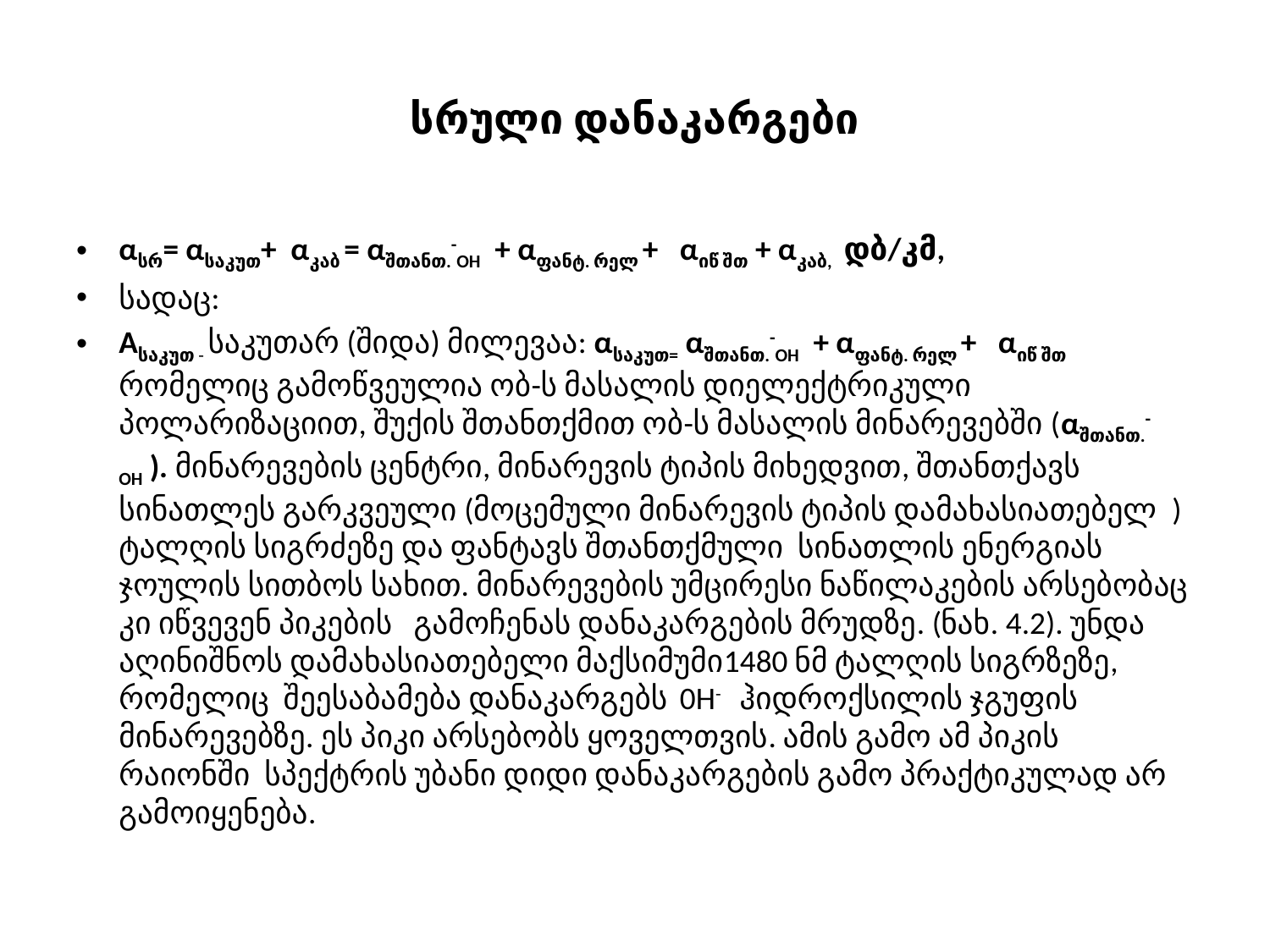

# სრული დანაკარგები
αსრ= αსაკუთ+  αკაბ = αშთანთ.-OH  + αფანტ. რელ +   αიწ შთ + αკაბ,   დბ/კმ,
სადაც:
Αსაკუთ - საკუთარ (შიდა) მილევაა: αსაკუთ= αშთანთ.-OH  + αფანტ. რელ +   αიწ შთ
რომელიც გამოწვეულია ობ-ს მასალის დიელექტრიკული პოლარიზაციით, შუქის შთანთქმით ობ-ს მასალის მინარევებში (αშთანთ.-OH ). მინარევების ცენტრი, მინარევის ტიპის მიხედვით, შთანთქავს სინათლეს გარკვეული (მოცემული მინარევის ტიპის დამახასიათებელ  ) ტალღის სიგრძეზე და ფანტავს შთანთქმული  სინათლის ენერგიას ჯოულის სითბოს სახით. მინარევების უმცირესი ნაწილაკების არსებობაც კი იწვევენ პიკების   გამოჩენას დანაკარგების მრუდზე. (ნახ. 4.2). უნდა აღინიშნოს დამახასიათებელი მაქსიმუმი1480 ნმ ტალღის სიგრზეზე, რომელიც  შეესაბამება დანაკარგებს  0H-   ჰიდროქსილის ჯგუფის მინარევებზე. ეს პიკი არსებობს ყოველთვის. ამის გამო ამ პიკის რაიონში  სპექტრის უბანი დიდი დანაკარგების გამო პრაქტიკულად არ გამოიყენება.